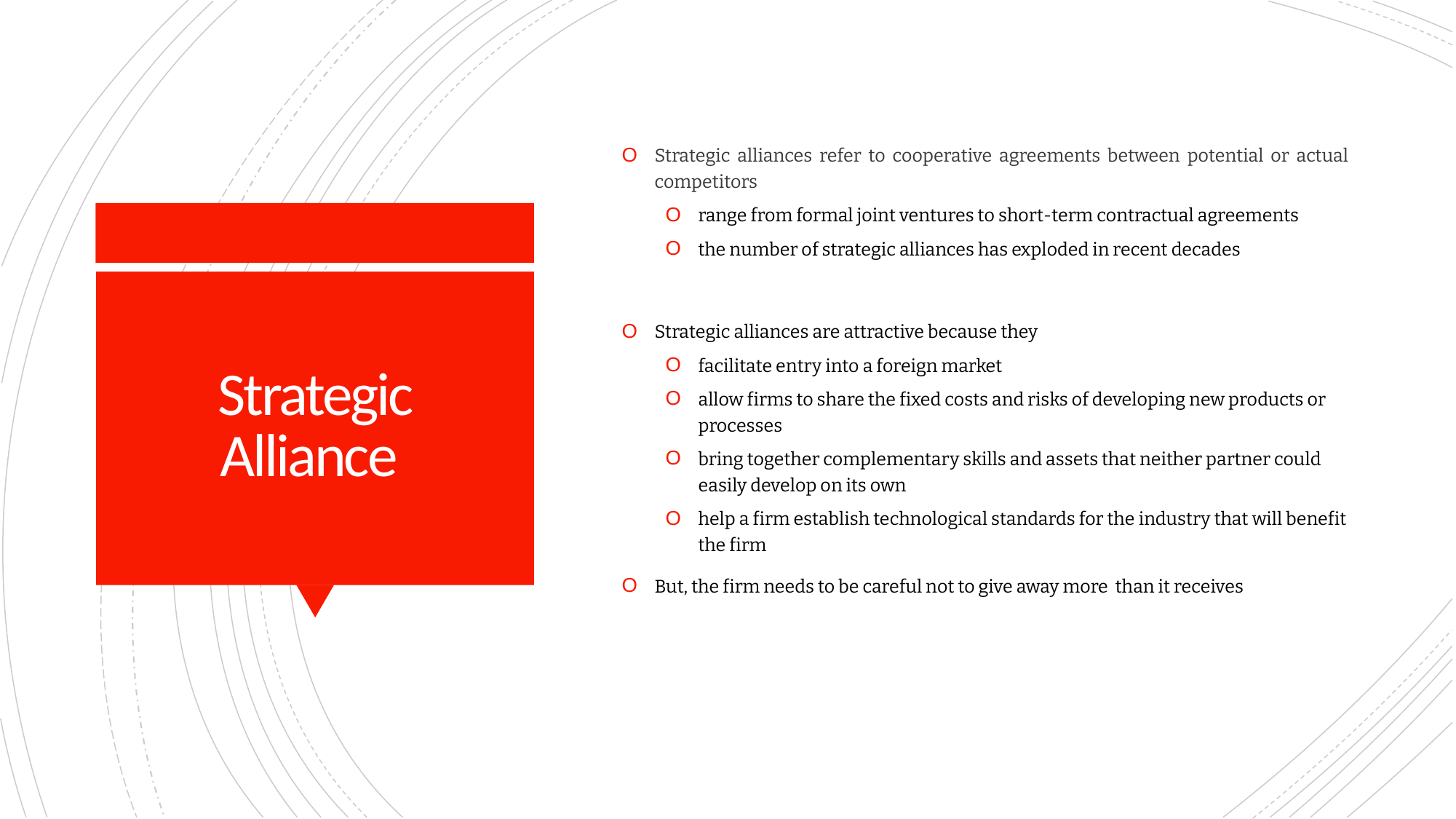

Strategic alliances refer to cooperative agreements between potential or actual competitors
range from formal joint ventures to short-term contractual agreements
the number of strategic alliances has exploded in recent decades

Strategic alliances are attractive because they
facilitate entry into a foreign market
allow firms to share the fixed costs and risks of developing new products or processes
bring together complementary skills and assets that neither partner could easily develop on its own
help a firm establish technological standards for the industry that will benefit the firm
But, the firm needs to be careful not to give away more  than it receives

# Strategic Alliance